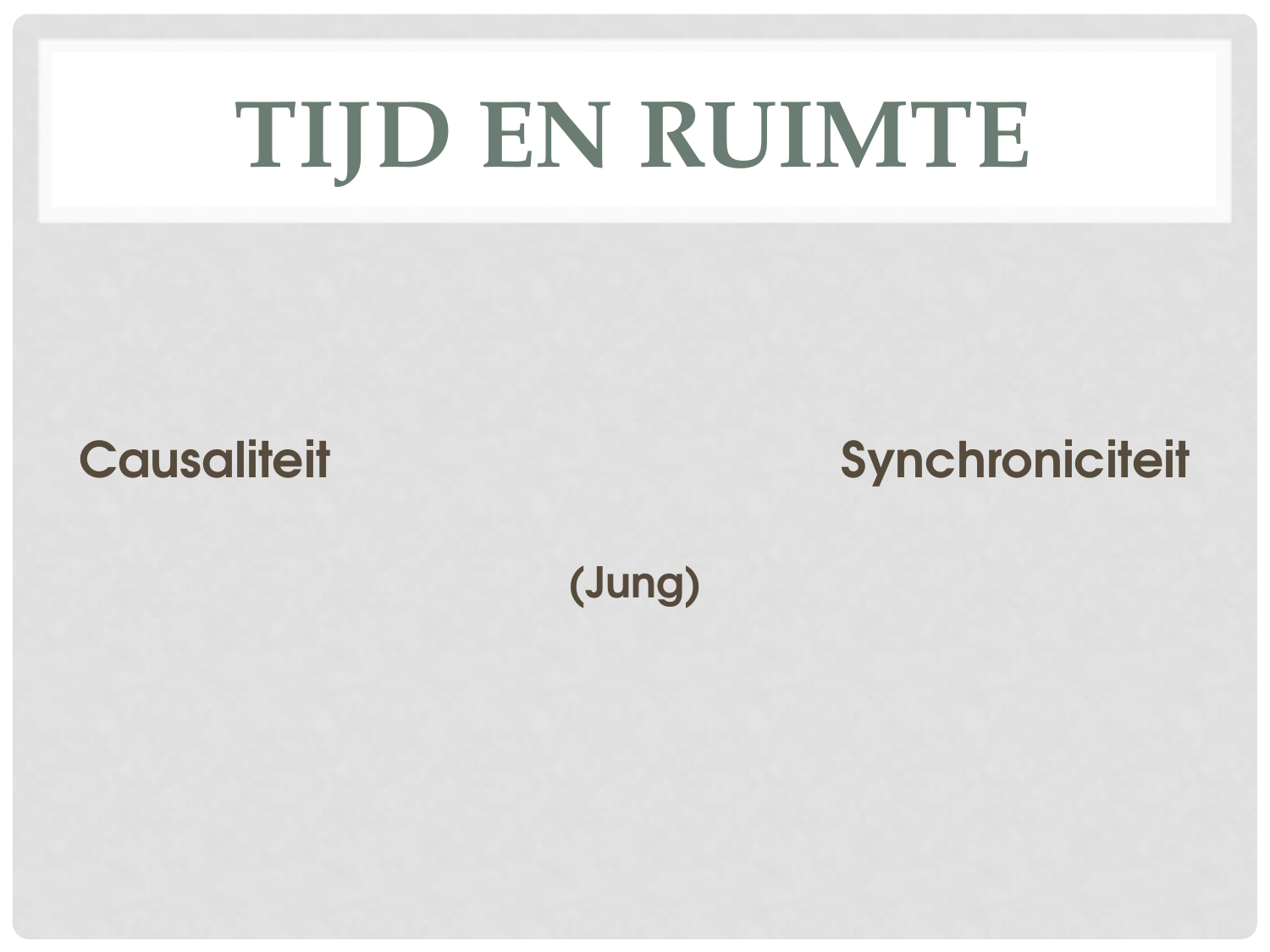

# TIJD EN RUIMTE

Causaliteit					Synchroniciteit

(Jung)